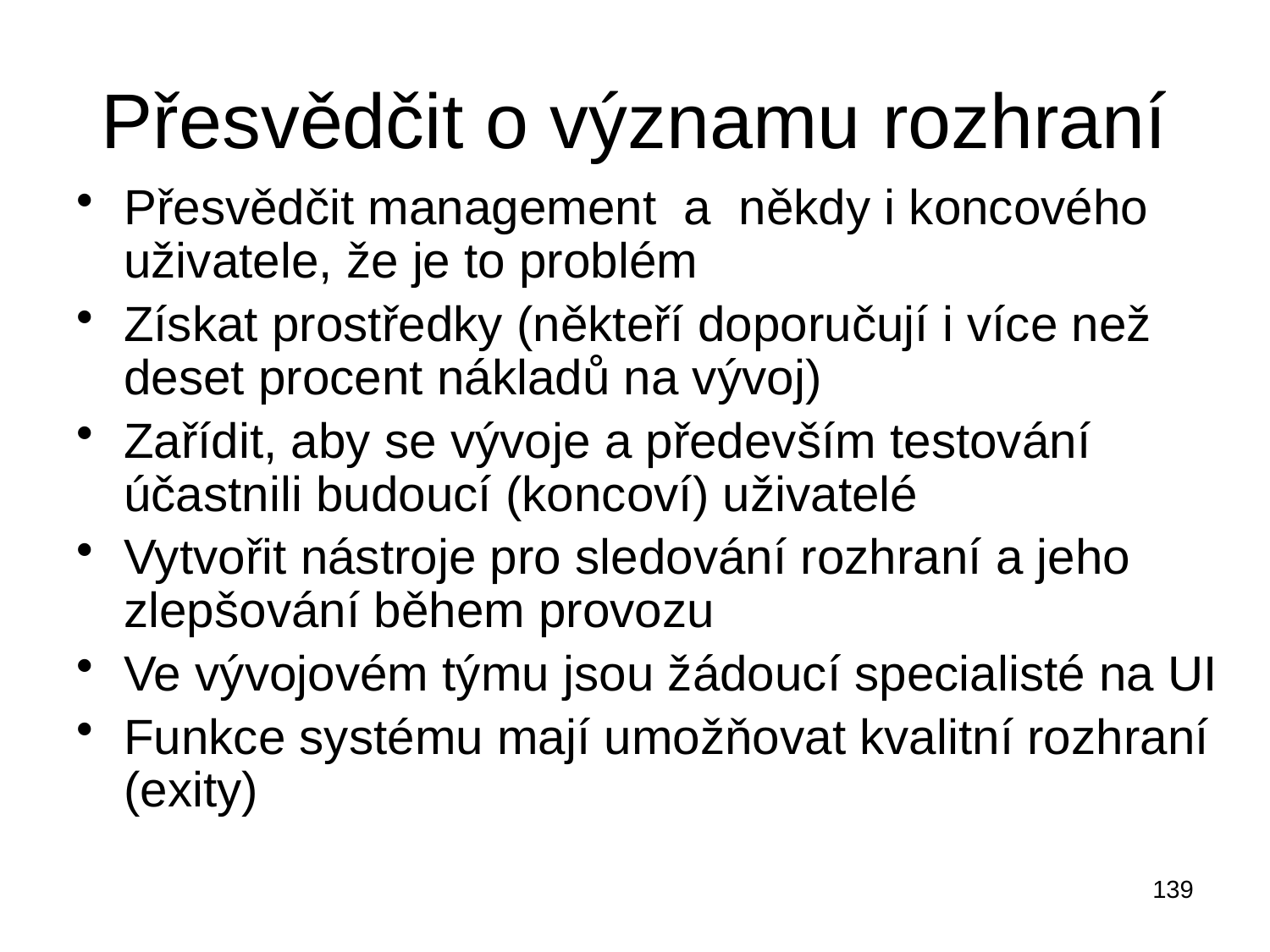

# Přesvědčit o významu rozhraní
Přesvědčit management  a  někdy i koncového uživatele, že je to problém
Získat prostředky (někteří doporučují i více než deset procent nákladů na vývoj)
Zařídit, aby se vývoje a především testování účastnili budoucí (koncoví) uživatelé
Vytvořit nástroje pro sledování rozhraní a jeho zlepšování během provozu
Ve vývojovém týmu jsou žádoucí specialisté na UI
Funkce systému mají umožňovat kvalitní rozhraní (exity)
139